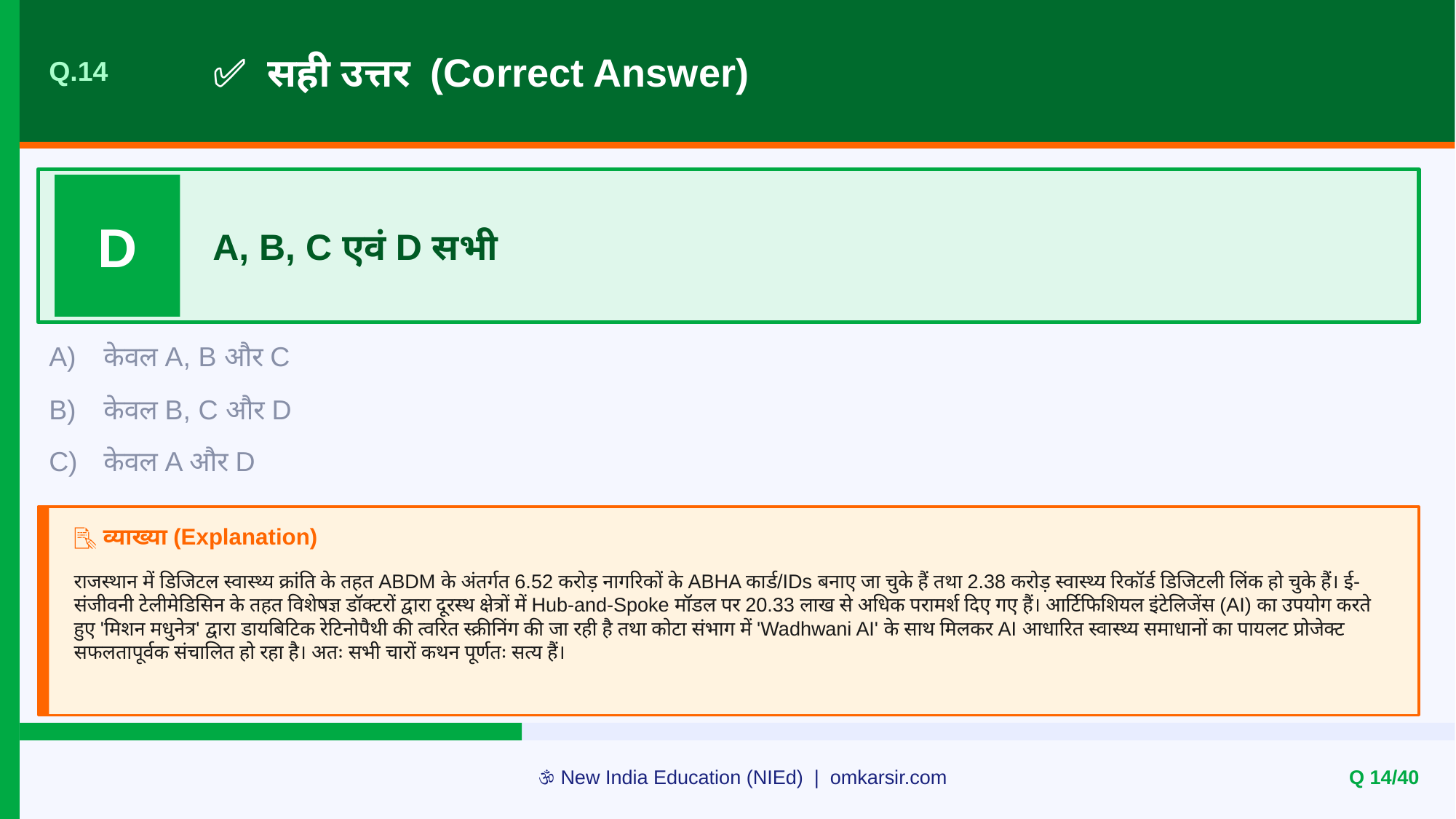

✅  सही उत्तर  (Correct Answer)
Q.14

D
A, B, C एवं D सभी
A)
केवल A, B और C
B)
केवल B, C और D
C)
केवल A और D

📝 व्याख्या (Explanation)
राजस्थान में डिजिटल स्वास्थ्य क्रांति के तहत ABDM के अंतर्गत 6.52 करोड़ नागरिकों के ABHA कार्ड/IDs बनाए जा चुके हैं तथा 2.38 करोड़ स्वास्थ्य रिकॉर्ड डिजिटली लिंक हो चुके हैं। ई-संजीवनी टेलीमेडिसिन के तहत विशेषज्ञ डॉक्टरों द्वारा दूरस्थ क्षेत्रों में Hub-and-Spoke मॉडल पर 20.33 लाख से अधिक परामर्श दिए गए हैं। आर्टिफिशियल इंटेलिजेंस (AI) का उपयोग करते हुए 'मिशन मधुनेत्र' द्वारा डायबिटिक रेटिनोपैथी की त्वरित स्क्रीनिंग की जा रही है तथा कोटा संभाग में 'Wadhwani AI' के साथ मिलकर AI आधारित स्वास्थ्य समाधानों का पायलट प्रोजेक्ट सफलतापूर्वक संचालित हो रहा है। अतः सभी चारों कथन पूर्णतः सत्य हैं।

🕉️ New India Education (NIEd)  |  omkarsir.com
Q 14/40